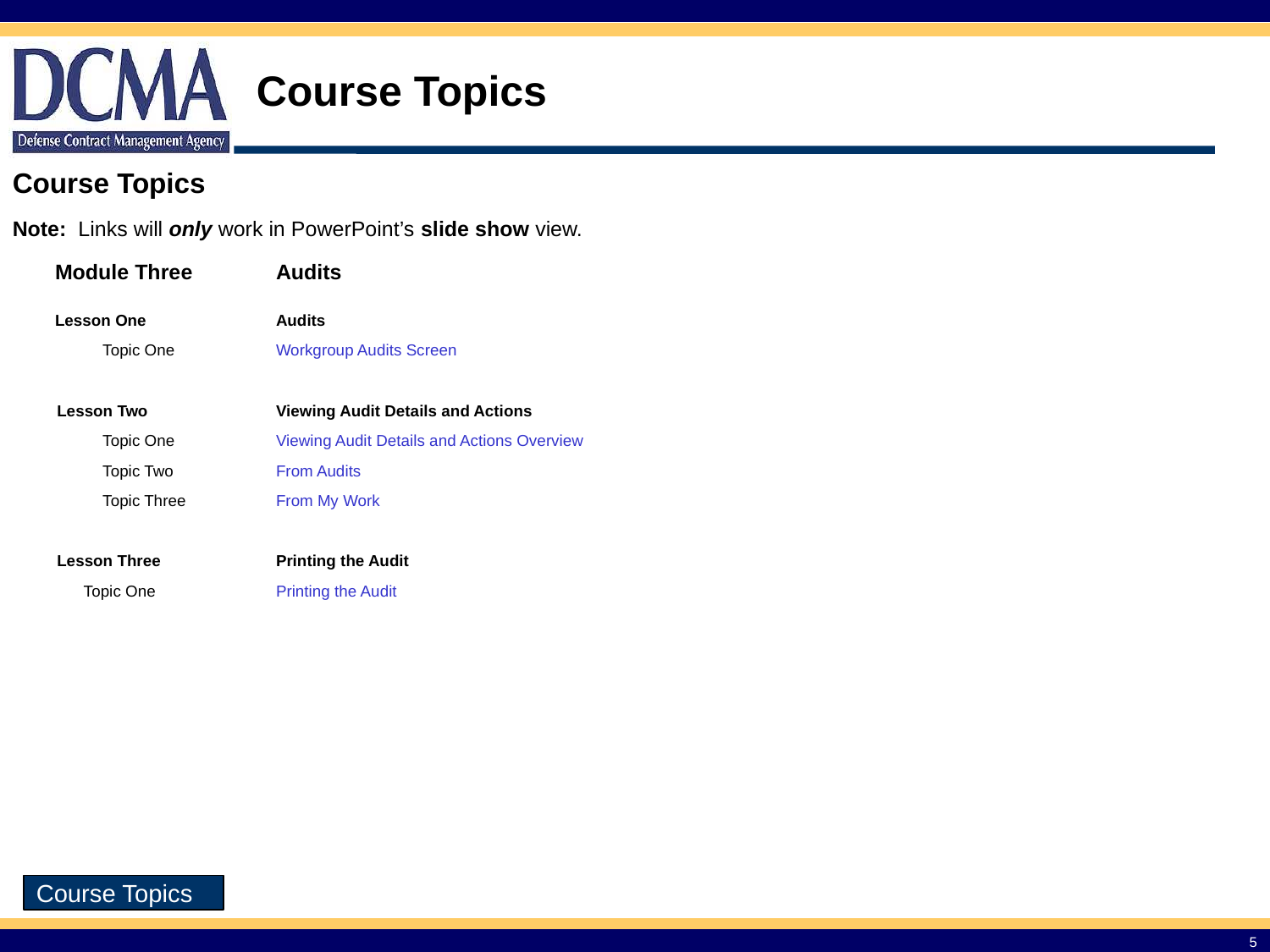

# Course Topics
Course Topics
Note:  Links will only work in PowerPoint’s slide show view.
| Module Three | Audits |
| --- | --- |
| Lesson One | Audits |
| Topic One | Workgroup Audits Screen |
|  |  |
| Lesson Two | Viewing Audit Details and Actions |
| Topic One | Viewing Audit Details and Actions Overview |
| Topic Two | From Audits |
| Topic Three | From My Work |
|  |  |
| Lesson Three | Printing the Audit |
| Topic One | Printing the Audit |
Course Topics
5